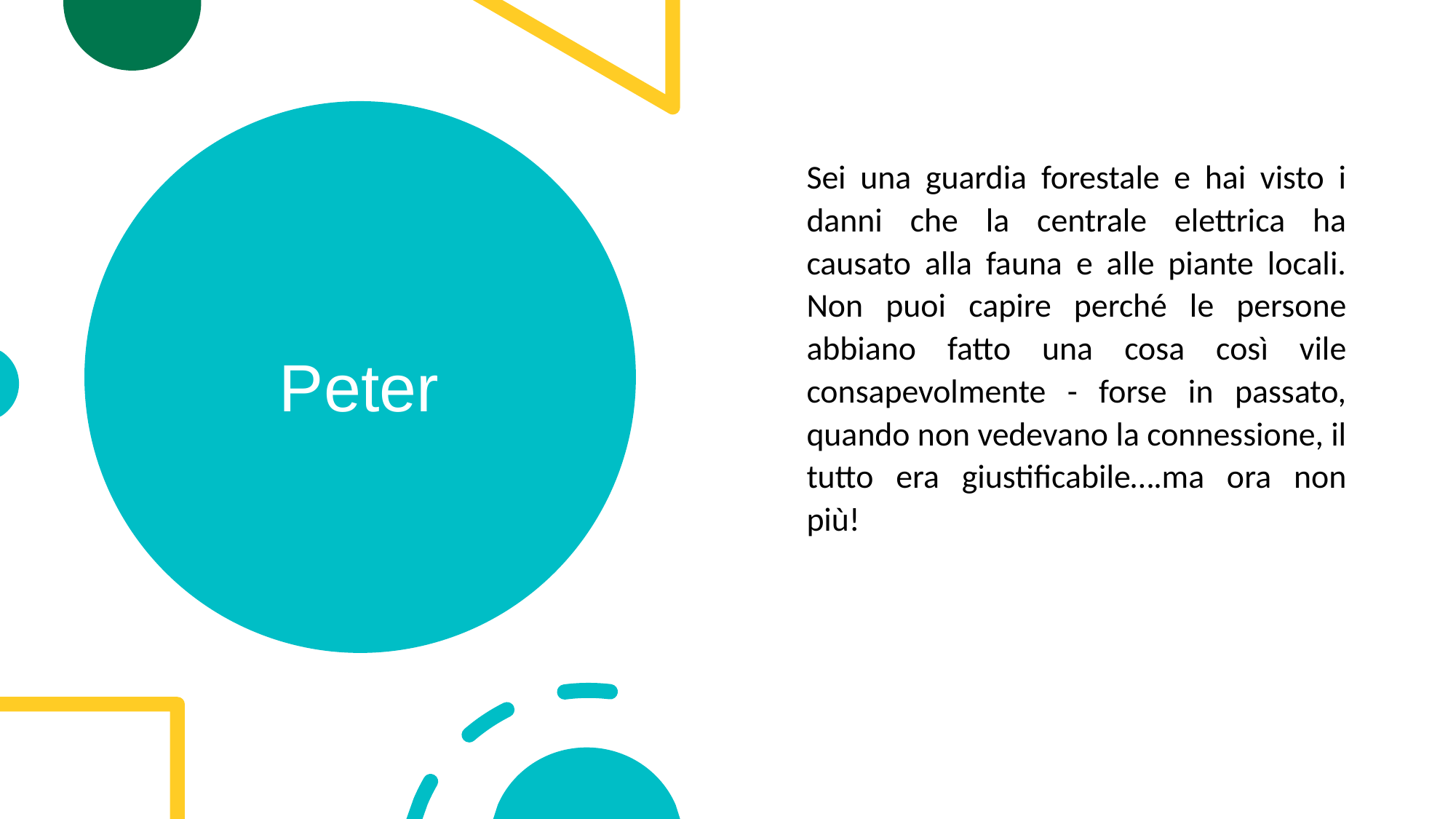

# Peter
Sei una guardia forestale e hai visto i danni che la centrale elettrica ha causato alla fauna e alle piante locali. Non puoi capire perché le persone abbiano fatto una cosa così vile consapevolmente - forse in passato, quando non vedevano la connessione, il tutto era giustificabile….ma ora non più!